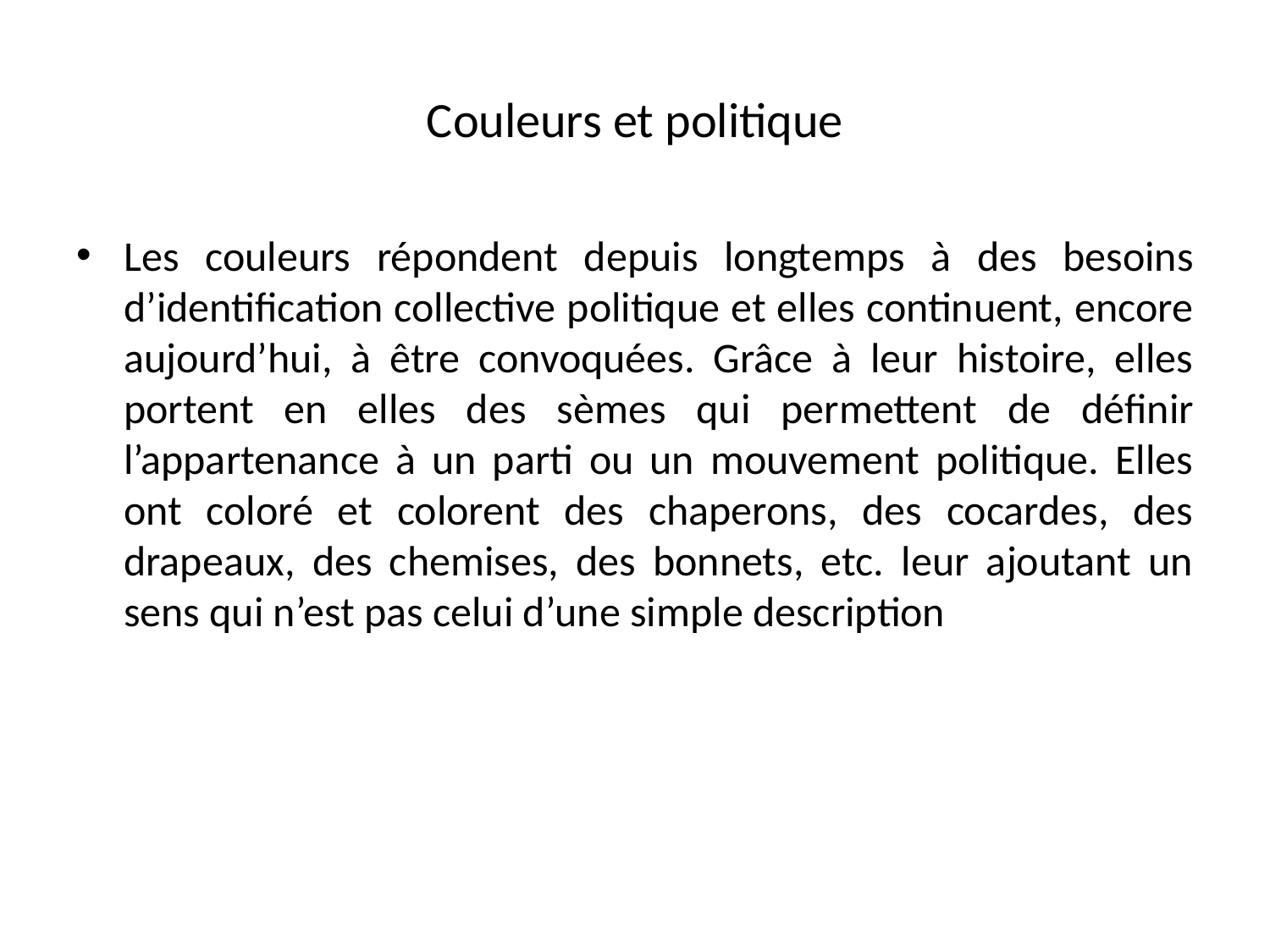

# Couleurs et politique
Les couleurs répondent depuis longtemps à des besoins d’identification collective politique et elles continuent, encore aujourd’hui, à être convoquées. Grâce à leur histoire, elles portent en elles des sèmes qui permettent de définir l’appartenance à un parti ou un mouvement politique. Elles ont coloré et colorent des chaperons, des cocardes, des drapeaux, des chemises, des bonnets, etc. leur ajoutant un sens qui n’est pas celui d’une simple description